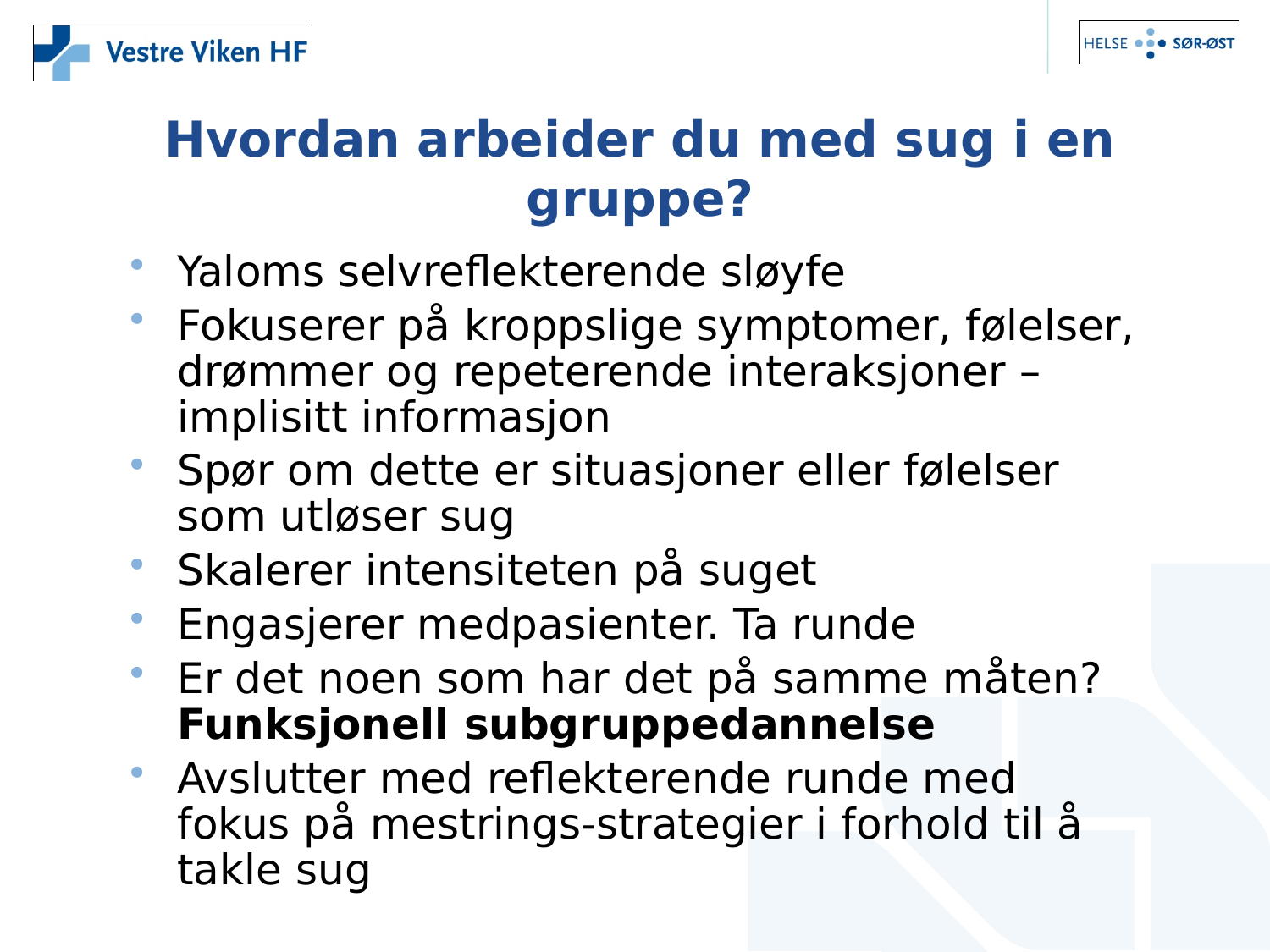

# Hvordan arbeider du med sug i en gruppe?
Yaloms selvreflekterende sløyfe
Fokuserer på kroppslige symptomer, følelser, drømmer og repeterende interaksjoner – implisitt informasjon
Spør om dette er situasjoner eller følelser som utløser sug
Skalerer intensiteten på suget
Engasjerer medpasienter. Ta runde
Er det noen som har det på samme måten? Funksjonell subgruppedannelse
Avslutter med reflekterende runde med fokus på mestrings-strategier i forhold til å takle sug